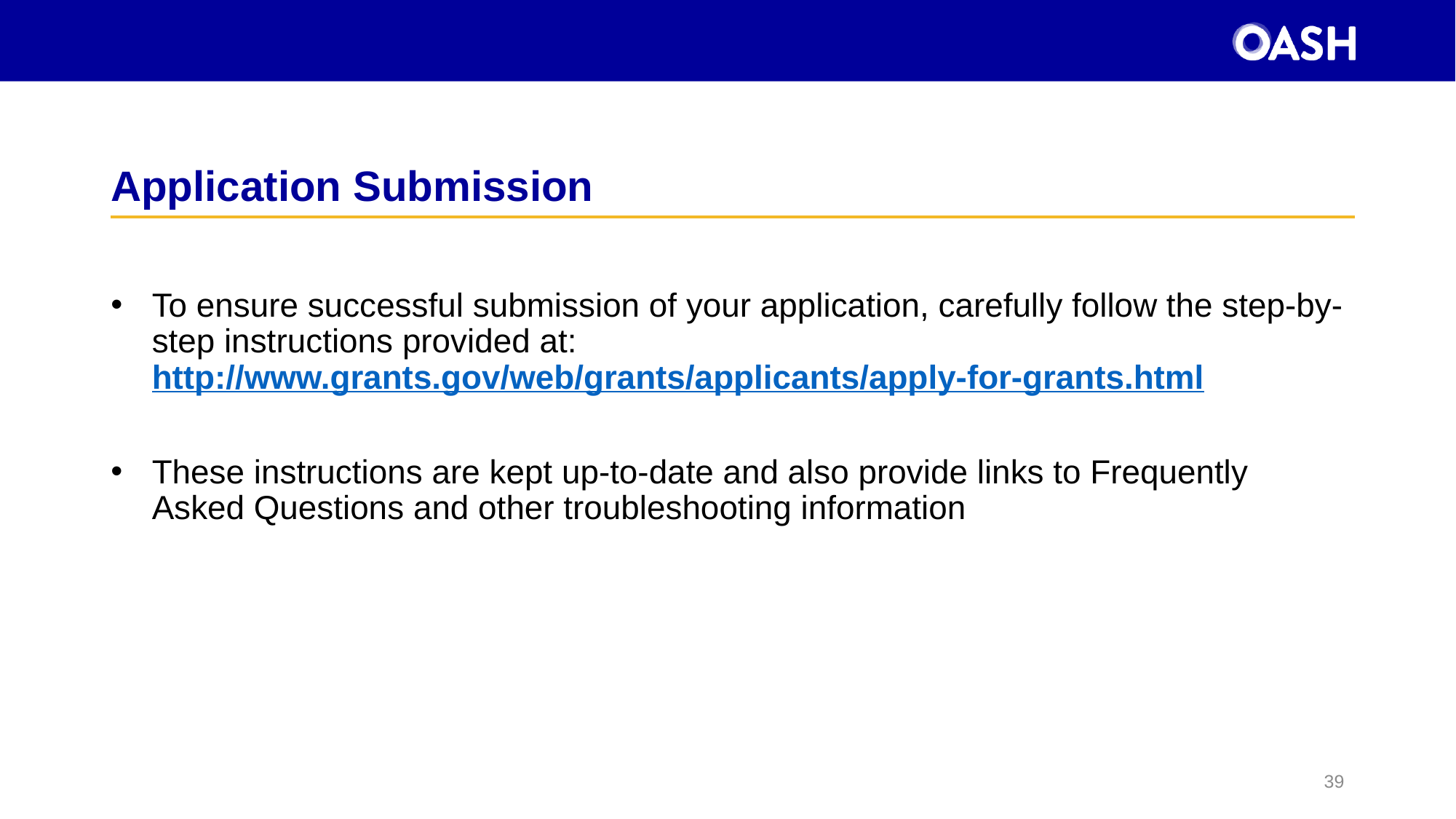

# Application Submission
To ensure successful submission of your application, carefully follow the step-by-step instructions provided at:  http://www.grants.gov/web/grants/applicants/apply-for-grants.html

These instructions are kept up-to-date and also provide links to Frequently Asked Questions and other troubleshooting information

39